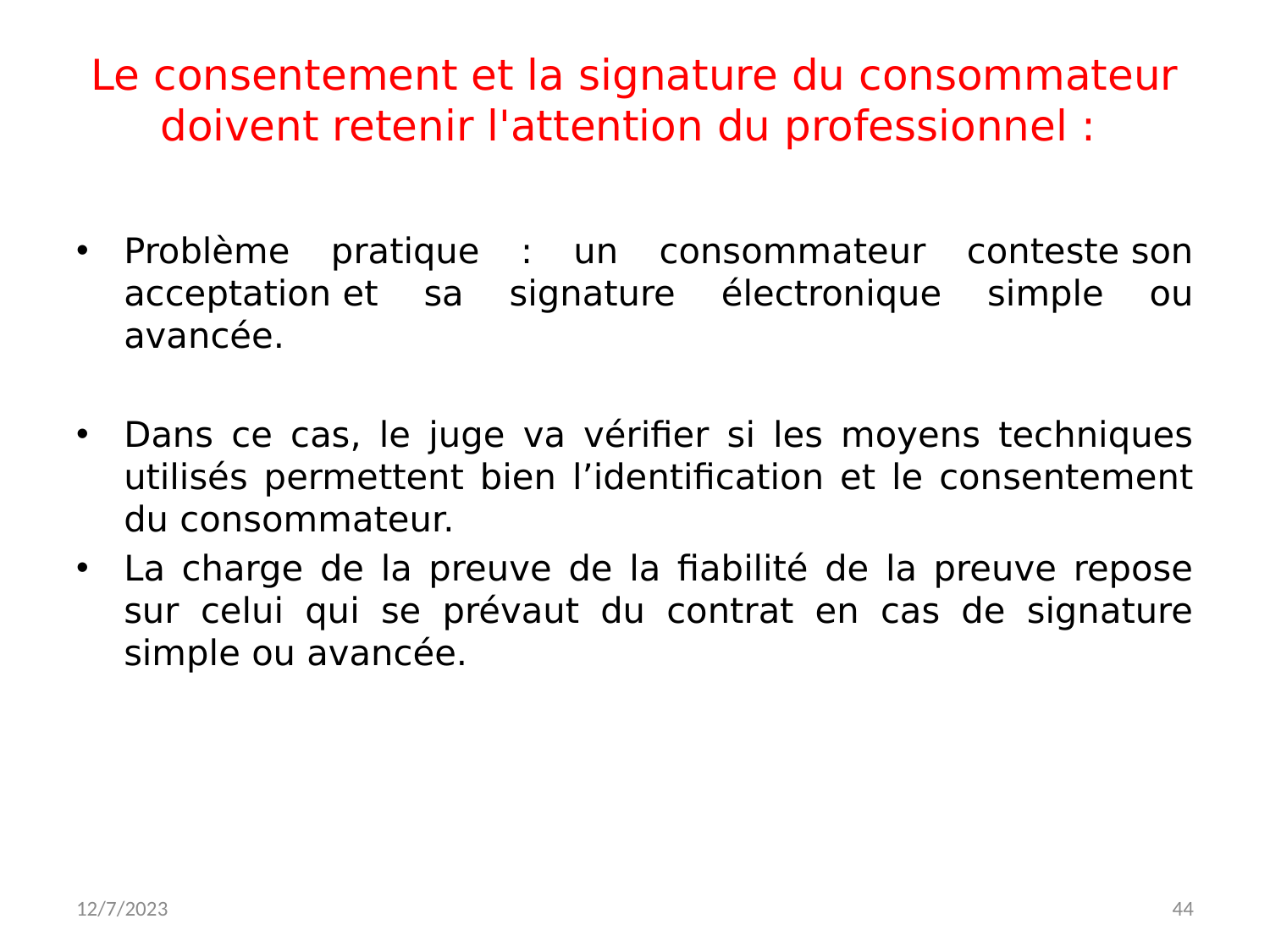

# Le consentement et la signature du consommateur doivent retenir l'attention du professionnel :
Problème pratique : un consommateur conteste son acceptation et sa signature électronique simple ou avancée.

Dans ce cas, le juge va vérifier si les moyens techniques utilisés permettent bien l’identification et le consentement du consommateur.
La charge de la preuve de la fiabilité de la preuve repose sur celui qui se prévaut du contrat en cas de signature simple ou avancée.

12/7/2023
44